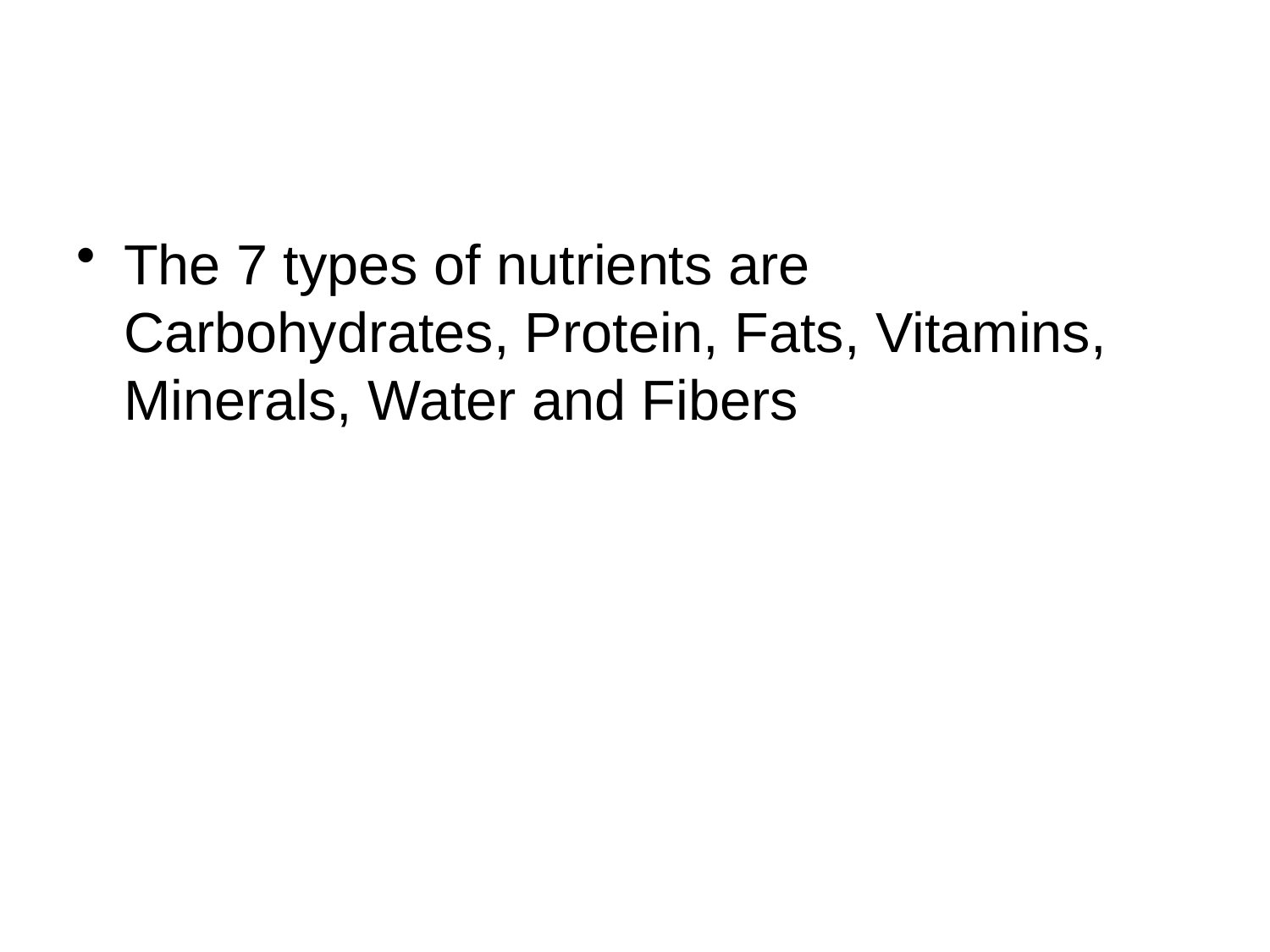

The 7 types of nutrients are Carbohydrates, Protein, Fats, Vitamins, Minerals, Water and Fibers